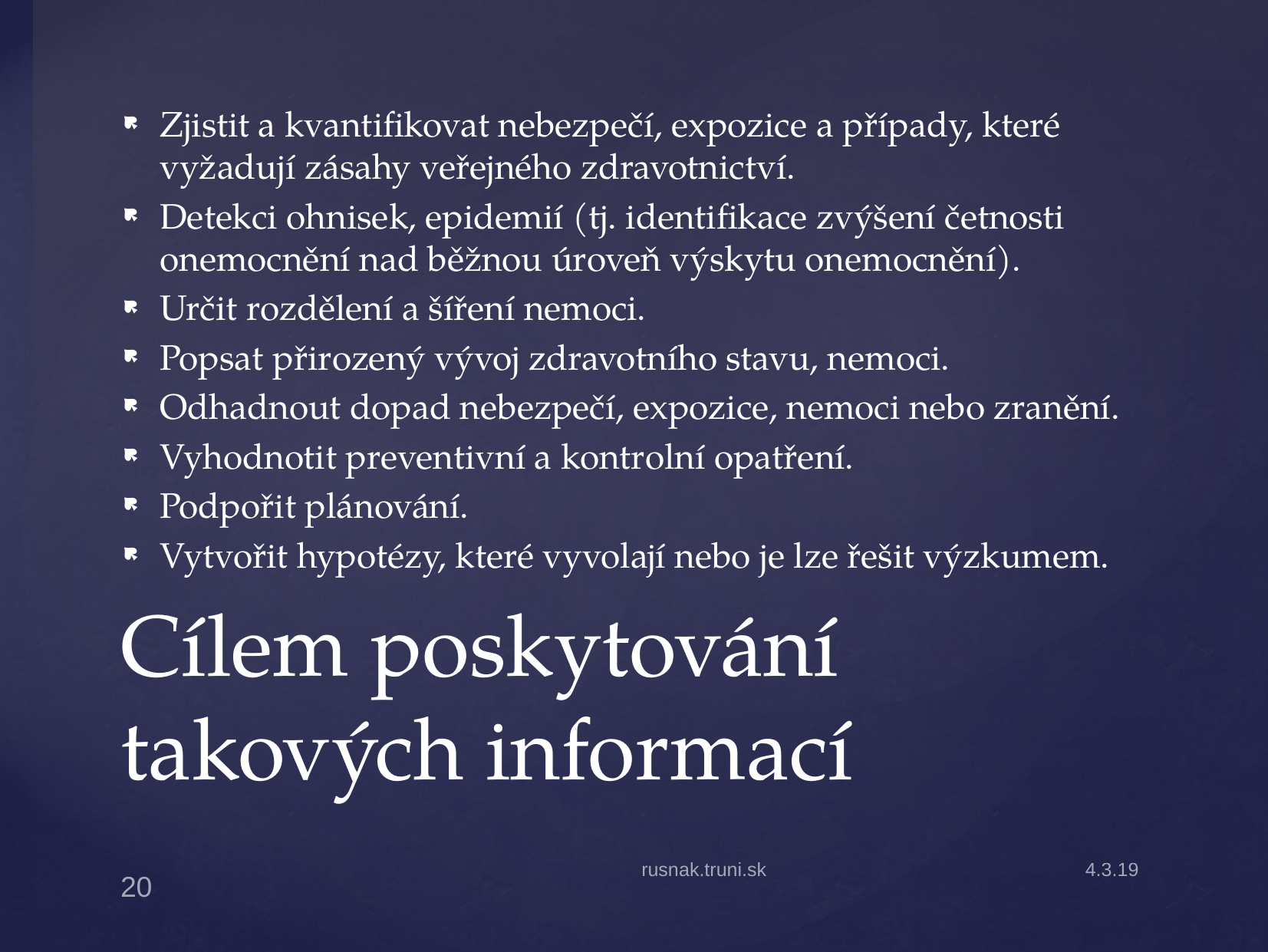

Zjistit a kvantifikovat nebezpečí, expozice a případy, které vyžadují zásahy veřejného zdravotnictví.
Detekci ohnisek, epidemií (tj. identifikace zvýšení četnosti onemocnění nad běžnou úroveň výskytu onemocnění).
Určit rozdělení a šíření nemoci.
Popsat přirozený vývoj zdravotního stavu, nemoci.
Odhadnout dopad nebezpečí, expozice, nemoci nebo zranění.
Vyhodnotit preventivní a kontrolní opatření.
Podpořit plánování.
Vytvořit hypotézy, které vyvolají nebo je lze řešit výzkumem.

# Cílem poskytování takových informací
rusnak.truni.sk
4.3.19
20